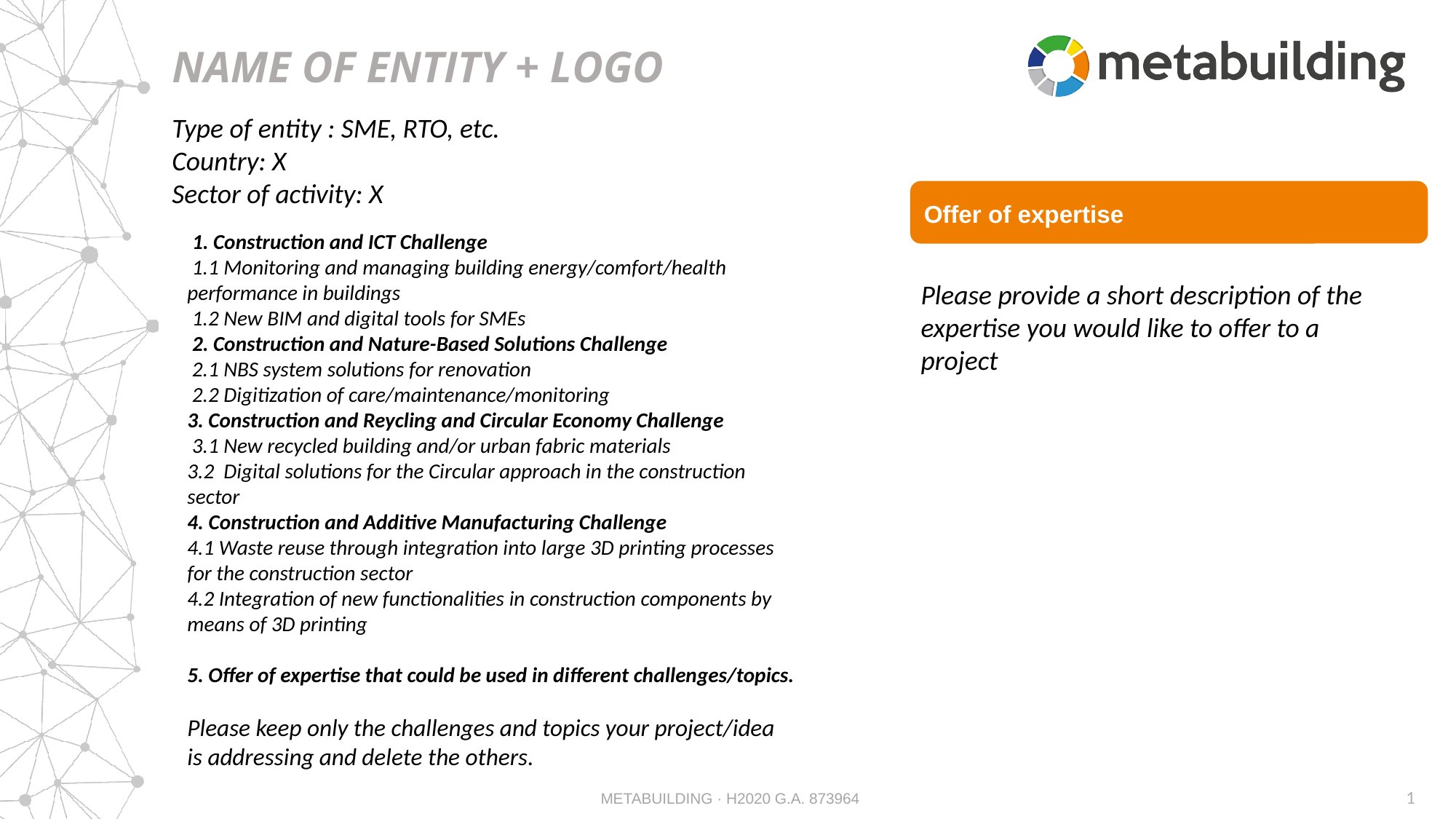

NAME OF ENTITY + LOGO
Type of entity : SME, RTO, etc.
Country: X
Sector of activity: X
Offer of expertise
 1. Construction and ICT Challenge
 1.1 Monitoring and managing building energy/comfort/health    performance in buildings
 1.2 New BIM and digital tools for SMEs
 2. Construction and Nature-Based Solutions Challenge
 2.1 NBS system solutions for renovation
 2.2 Digitization of care/maintenance/monitoring
3. Construction and Reycling and Circular Economy Challenge
 3.1 New recycled building and/or urban fabric materials
3.2  Digital solutions for the Circular approach in the construction sector
4. Construction and Additive Manufacturing Challenge
4.1 Waste reuse through integration into large 3D printing processes for the construction sector
4.2 Integration of new functionalities in construction components by means of 3D printing

5. Offer of expertise that could be used in different challenges/topics.

Please keep only the challenges and topics your project/idea is addressing and delete the others.

Please provide a short description of the expertise you would like to offer to a project
 METABUILDING · H2020 G.A. 873964
1